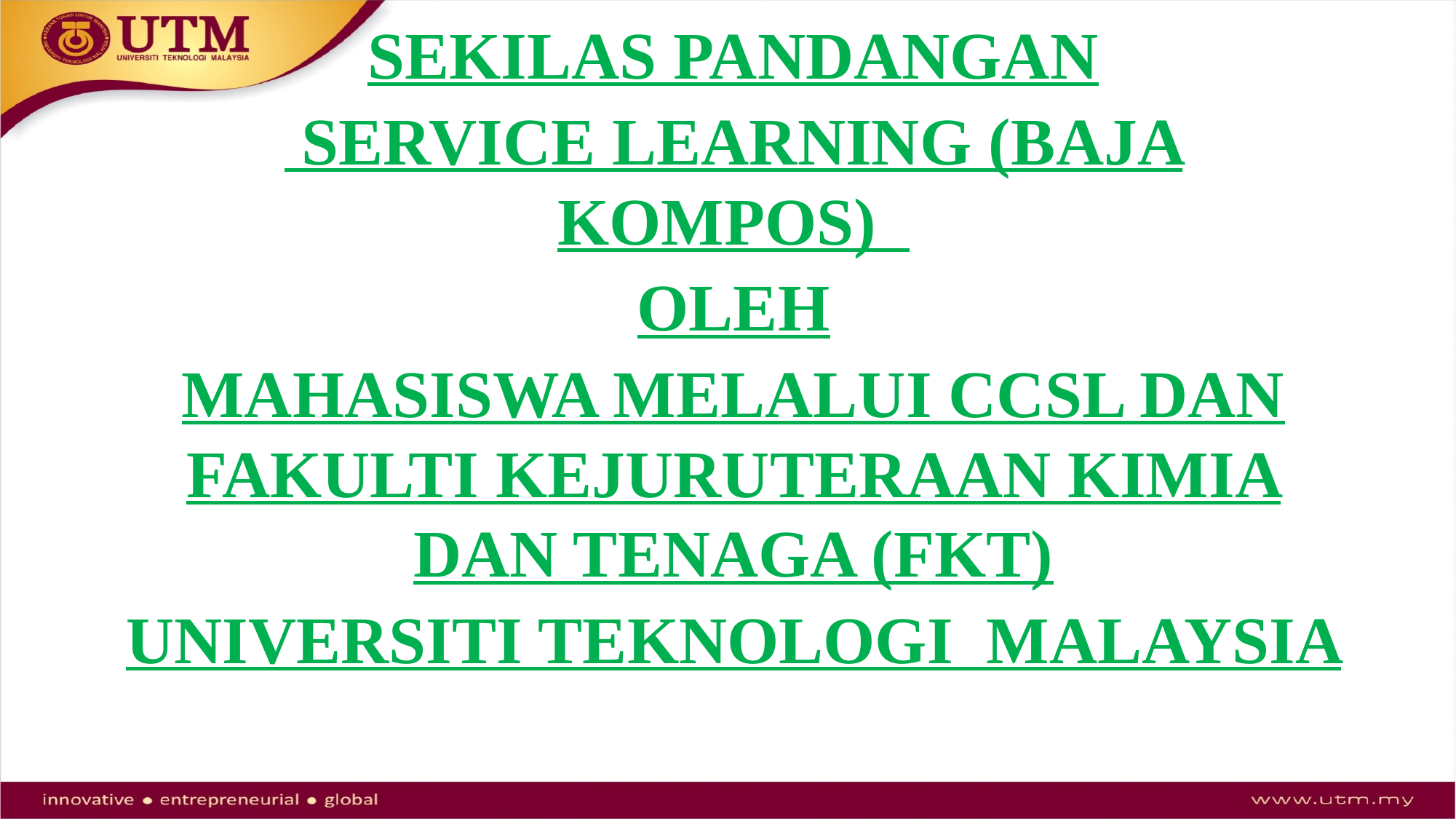

SEKILAS PANDANGAN
 SERVICE LEARNING (BAJA KOMPOS)
OLEH
MAHASISWA MELALUI CCSL DAN FAKULTI KEJURUTERAAN KIMIA DAN TENAGA (FKT)
UNIVERSITI TEKNOLOGI  MALAYSIA

#